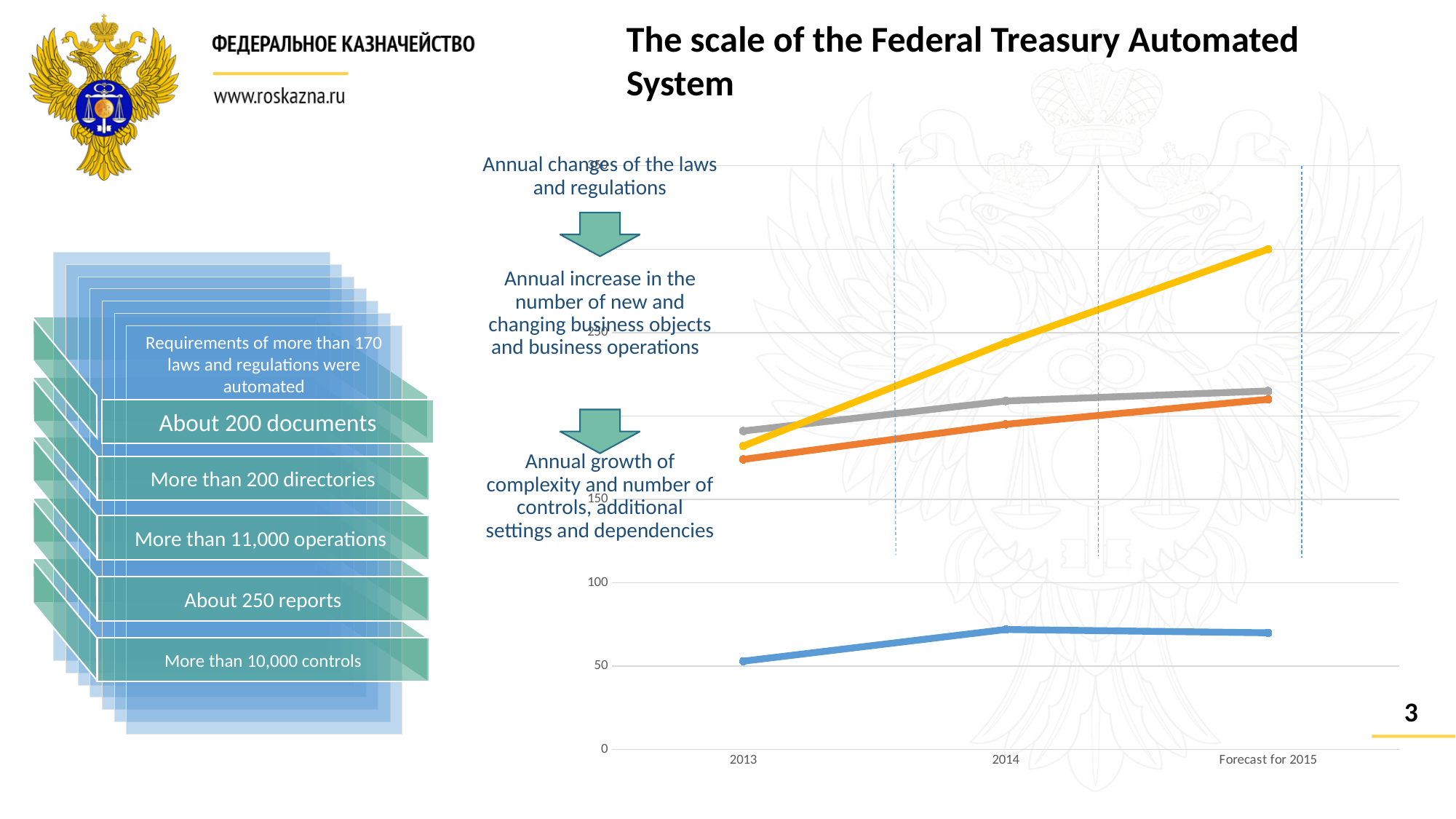

The scale of the Federal Treasury Automated System

### Chart

| Category | LAR subject to change | Documents | Directories | Reports |
|---|---|---|---|---|
| 2013 | 53.0 | 174.0 | 191.0 | 182.0 |
| 2014 | 72.0 | 195.0 | 209.0 | 244.0 |
| Forecast for 2015 | 70.0 | 210.0 | 215.0 | 300.0 |
Annual changes of the laws and regulations

Annual increase in the number of new and changing business objects and business operations

Annual growth of complexity and number of controls, additional settings and dependencies

Requirements of more than 170 laws and regulations were automated

About 200 documents

More than 200 directories

More than 11,000 operations

About 250 reports

More than 10,000 controls

3